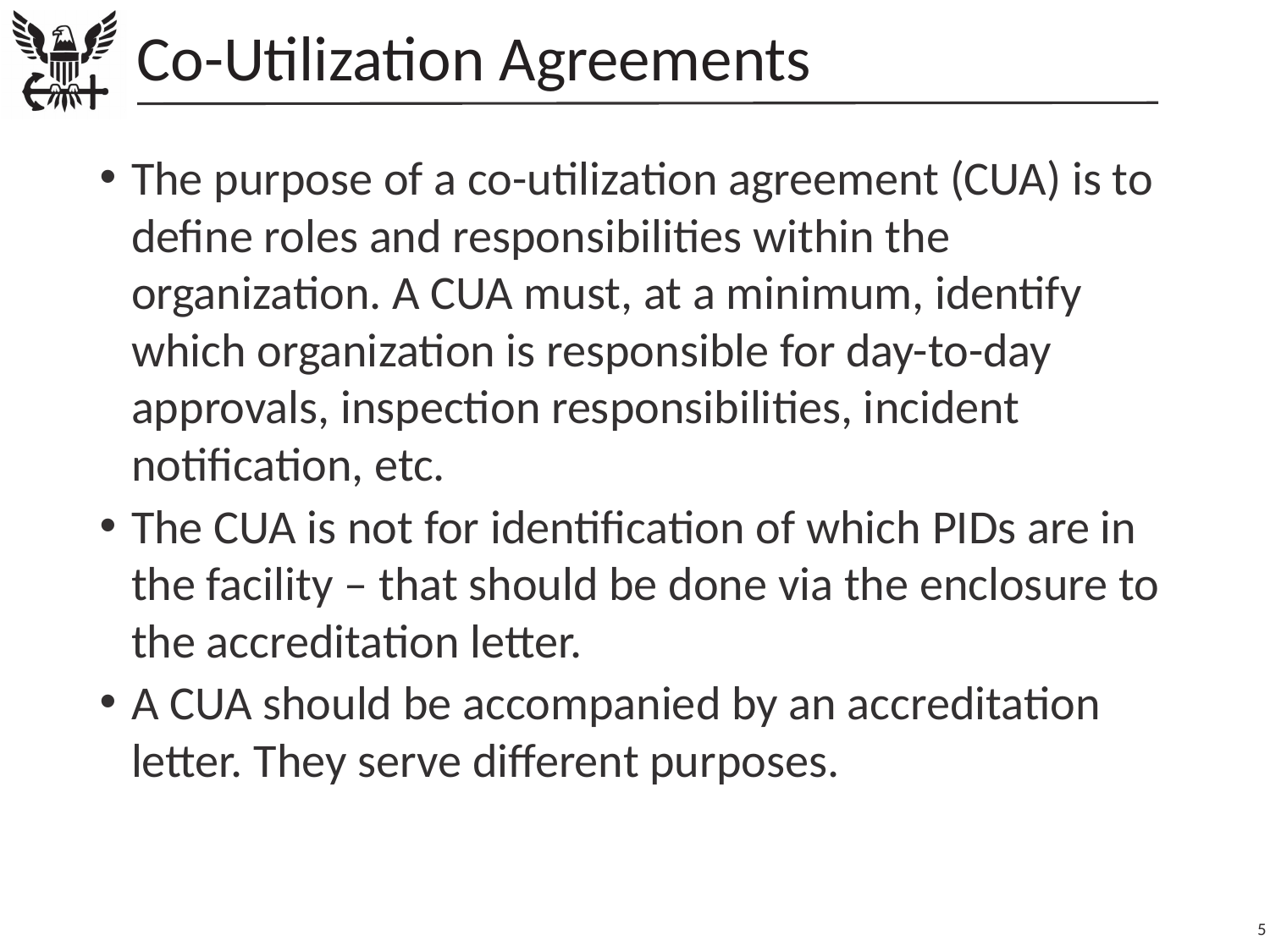

# Co-Utilization Agreements
The purpose of a co-utilization agreement (CUA) is to define roles and responsibilities within the organization. A CUA must, at a minimum, identify which organization is responsible for day-to-day approvals, inspection responsibilities, incident notification, etc.
The CUA is not for identification of which PIDs are in the facility – that should be done via the enclosure to the accreditation letter.
A CUA should be accompanied by an accreditation letter. They serve different purposes.
5